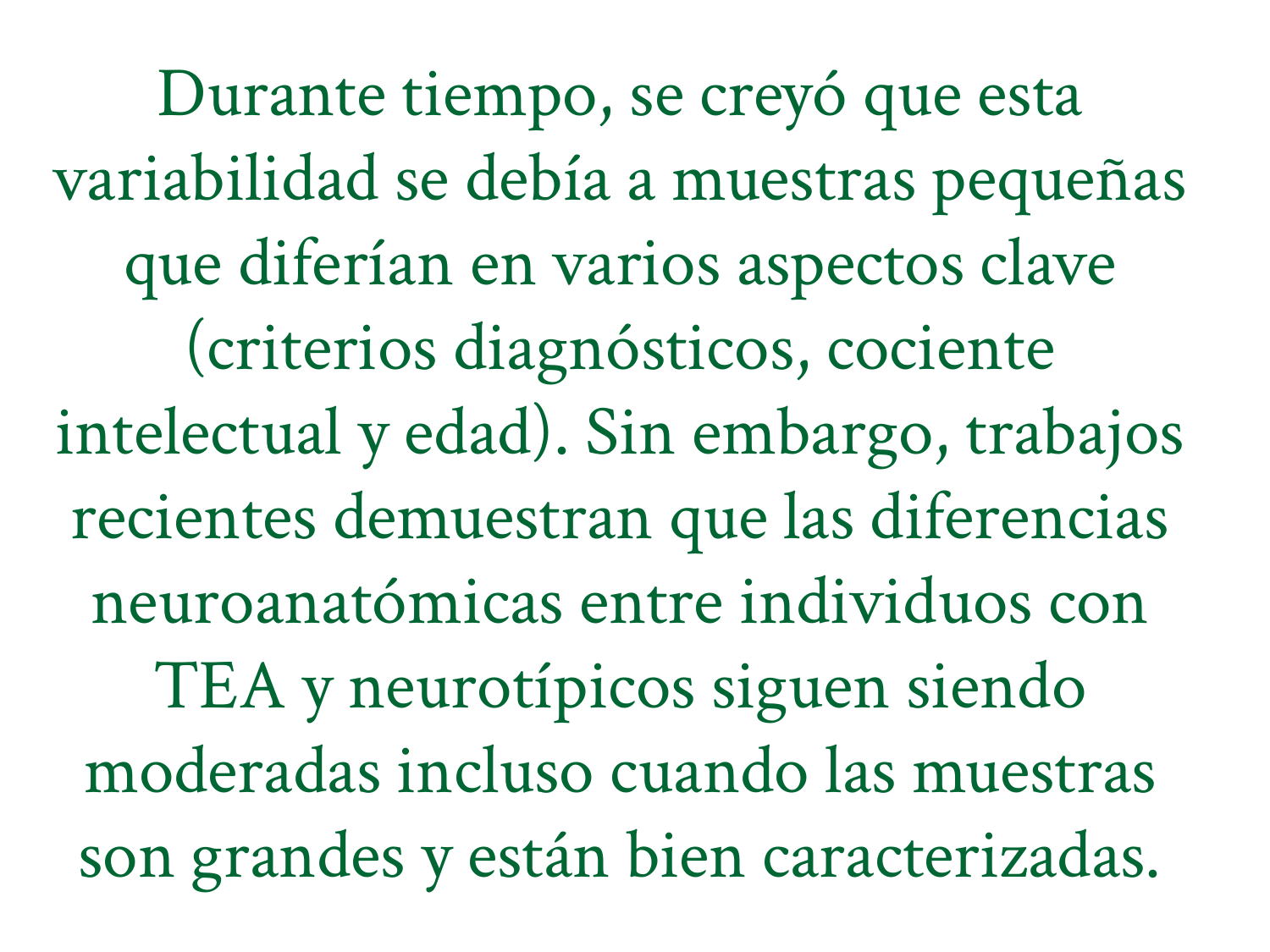

# Durante tiempo, se creyó que esta variabilidad se debía a muestras pequeñas que diferían en varios aspectos clave (criterios diagnósticos, cociente intelectual y edad). Sin embargo, trabajos recientes demuestran que las diferencias neuroanatómicas entre individuos con TEA y neurotípicos siguen siendo moderadas incluso cuando las muestras son grandes y están bien caracterizadas.